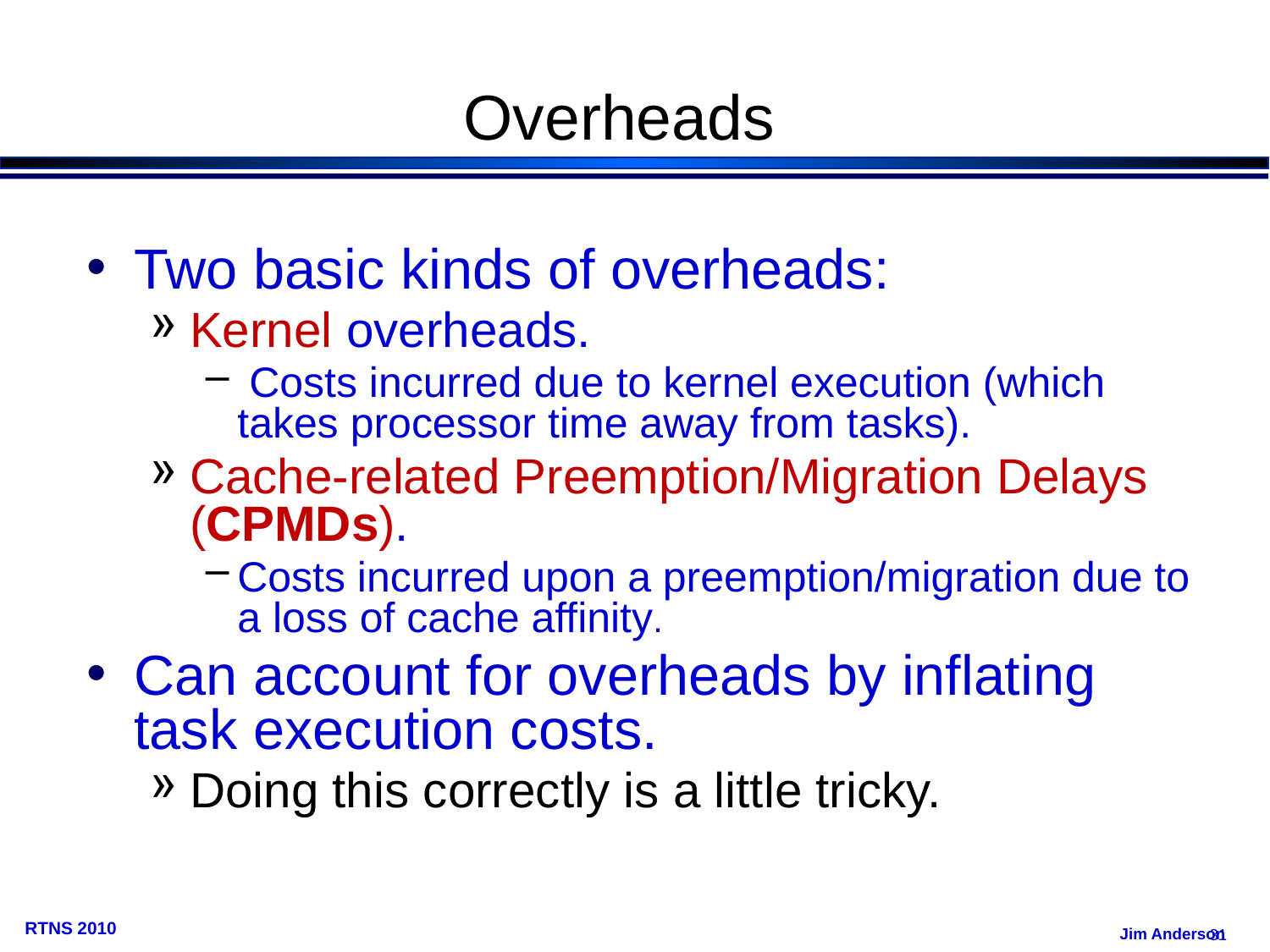

# Overheads
Two basic kinds of overheads:
Kernel overheads.
 Costs incurred due to kernel execution (which takes processor time away from tasks).
Cache-related Preemption/Migration Delays (CPMDs).
Costs incurred upon a preemption/migration due to a loss of cache affinity.
Can account for overheads by inflating task execution costs.
Doing this correctly is a little tricky.